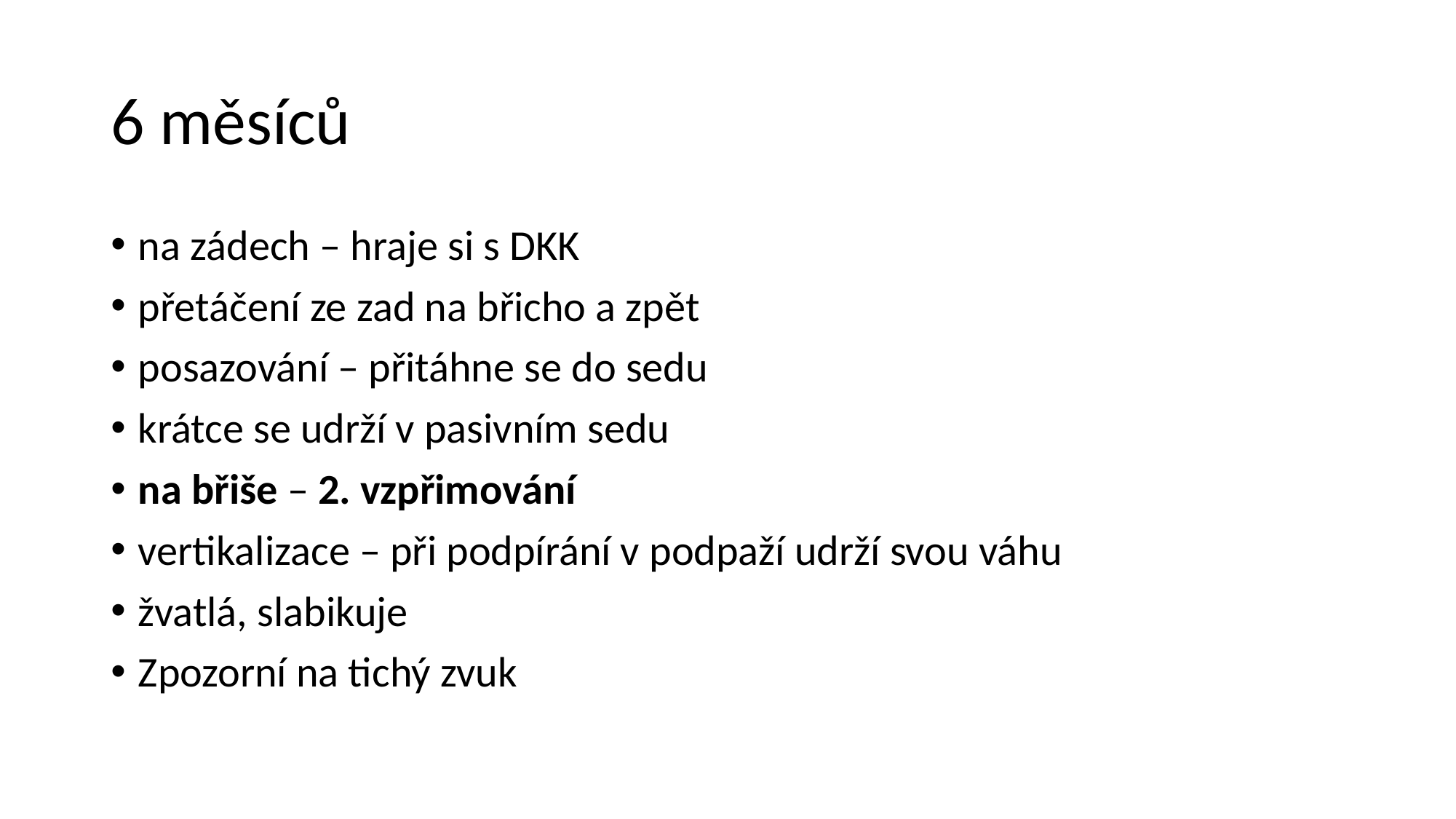

# 6 měsíců
na zádech – hraje si s DKK
přetáčení ze zad na břicho a zpět
posazování – přitáhne se do sedu
krátce se udrží v pasivním sedu
na břiše – 2. vzpřimování
vertikalizace – při podpírání v podpaží udrží svou váhu
žvatlá, slabikuje
Zpozorní na tichý zvuk